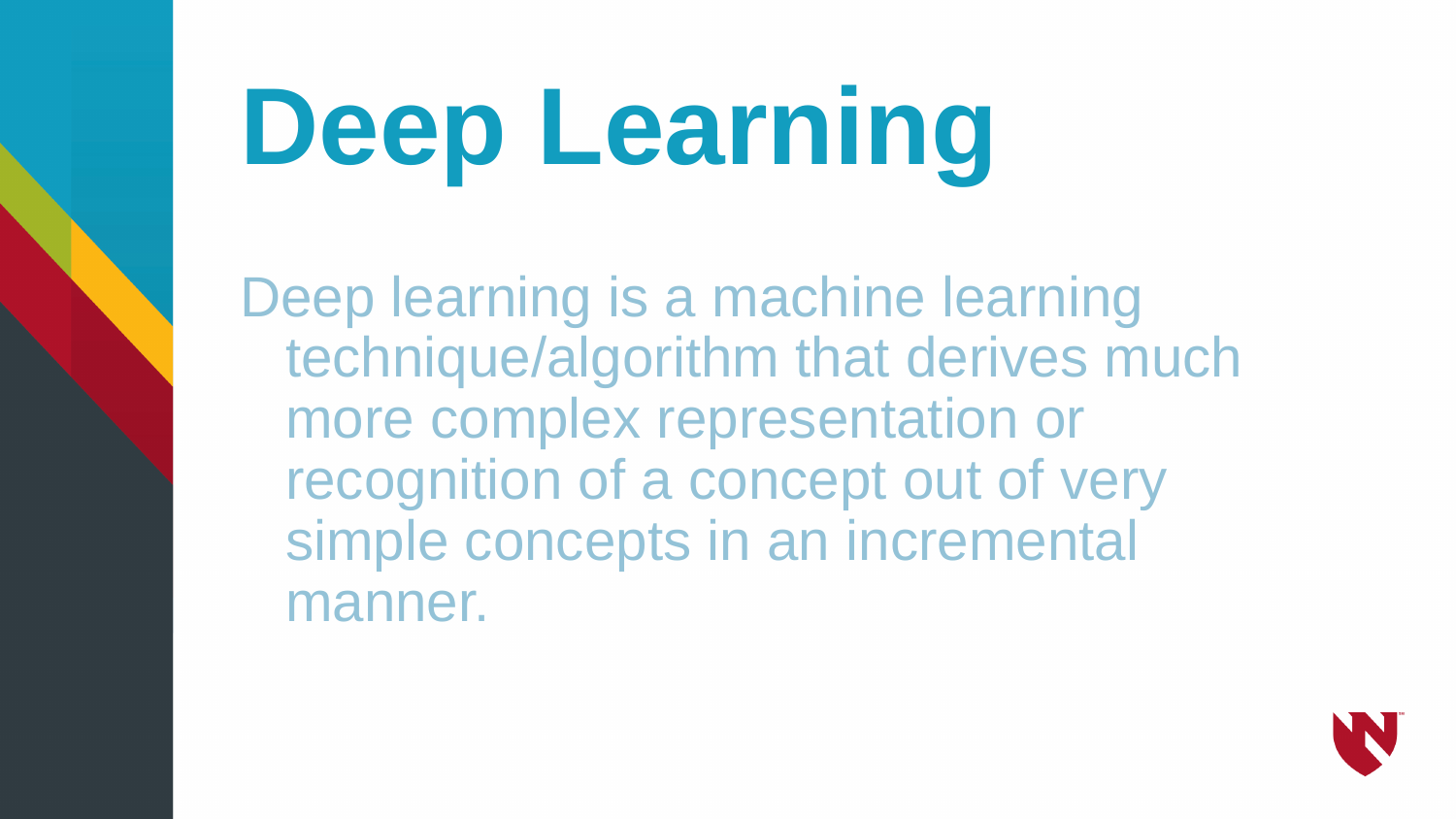

# Deep Learning
Deep learning is a machine learning technique/algorithm that derives much more complex representation or recognition of a concept out of very simple concepts in an incremental manner.